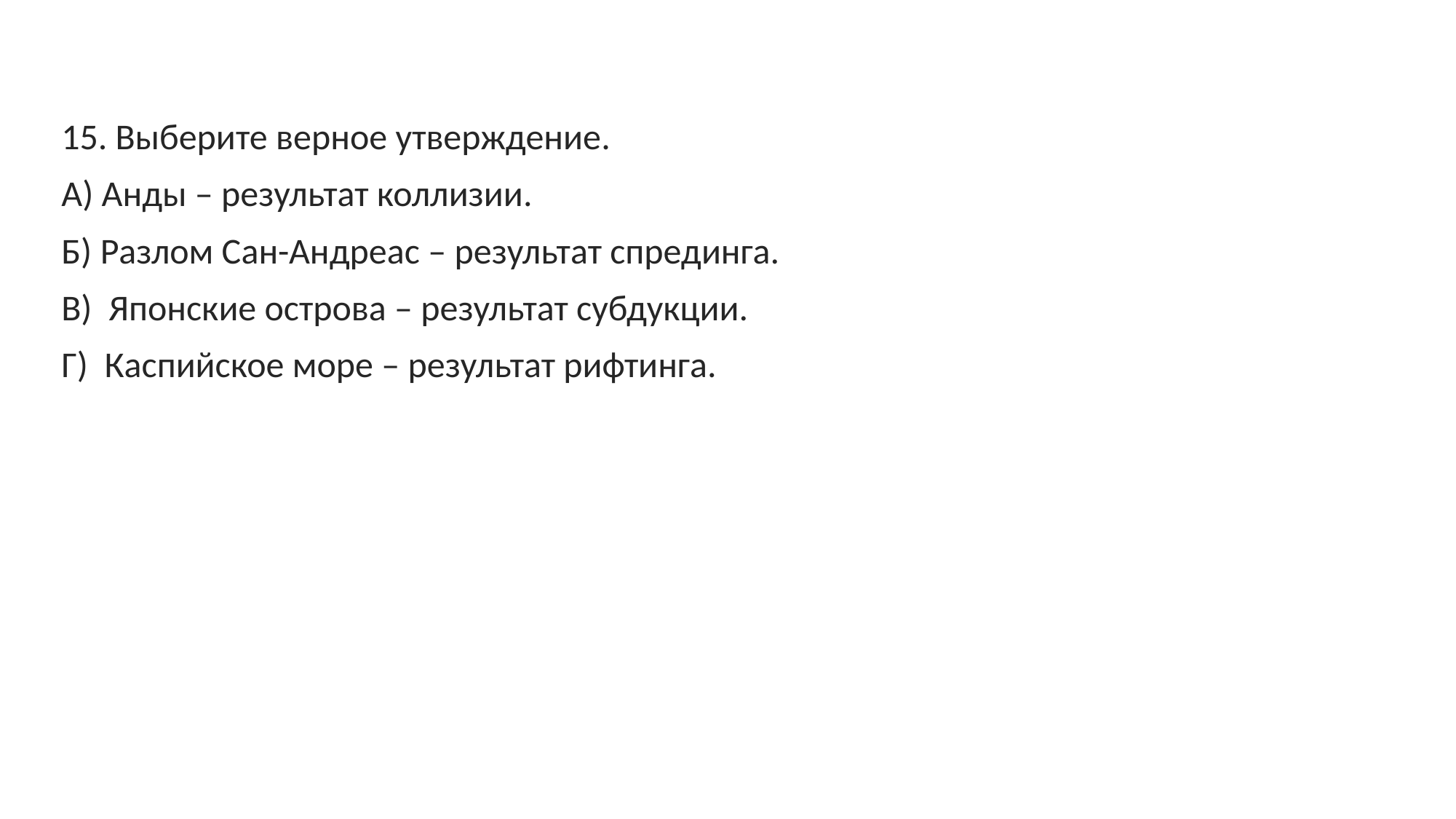

15. Выберите верное утверждение.
А) Анды – результат коллизии.
Б) Разлом Сан-Андреас – результат спрединга.
В)  Японские острова – результат субдукции.
Г)  Каспийское море – результат рифтинга.